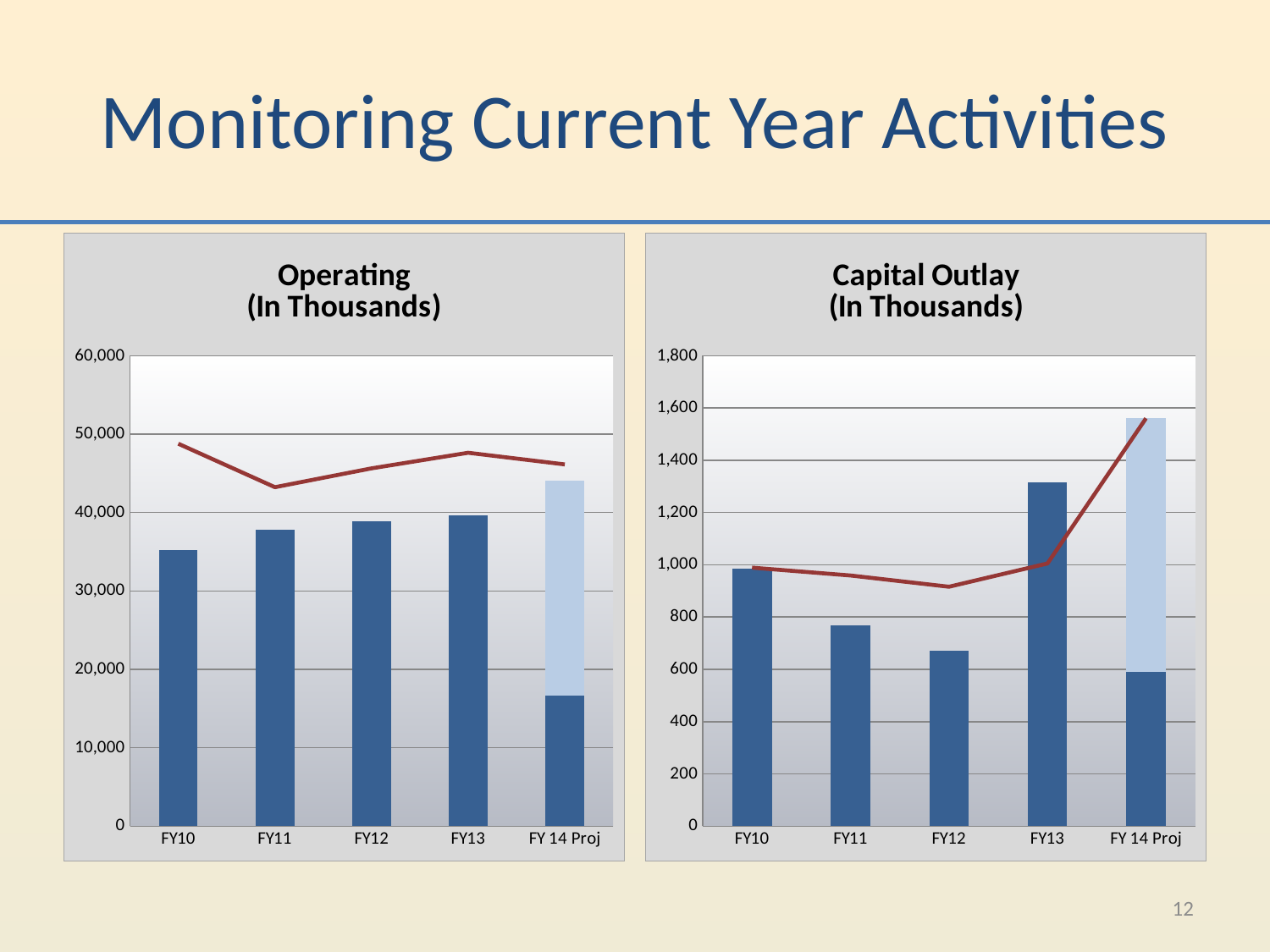

# Monitoring Current Year Activities

### Chart: Operating
(In Thousands)

| Category | Actual | Estimate | Budget |
|---|---|---|---|
| FY10 | 35205.55848 | 0.0 | 48779.0 |
| FY11 | 37833.26715 | 0.0 | 43232.0 |
| FY12 | 38849.55975 | 0.0 | 45639.0 |
| FY13 | 39661.0 | 0.0 | 47629.0 |
| FY 14 Proj | 16677.770050000003 | 27350.414950000002 | 46140.411 |

### Chart: Capital Outlay
(In Thousands)

| Category | Actual | Estimate | Budget |
|---|---|---|---|
| FY10 | 984.0 | 0.0 | 989.0 |
| FY11 | 767.0 | 0.0 | 959.0 |
| FY12 | 671.0 | 0.0 | 916.0 |
| FY13 | 1317.0 | 0.0 | 1005.0 |
| FY 14 Proj | 589.7400900000001 | 970.7129099999999 | 1560.453 |
12